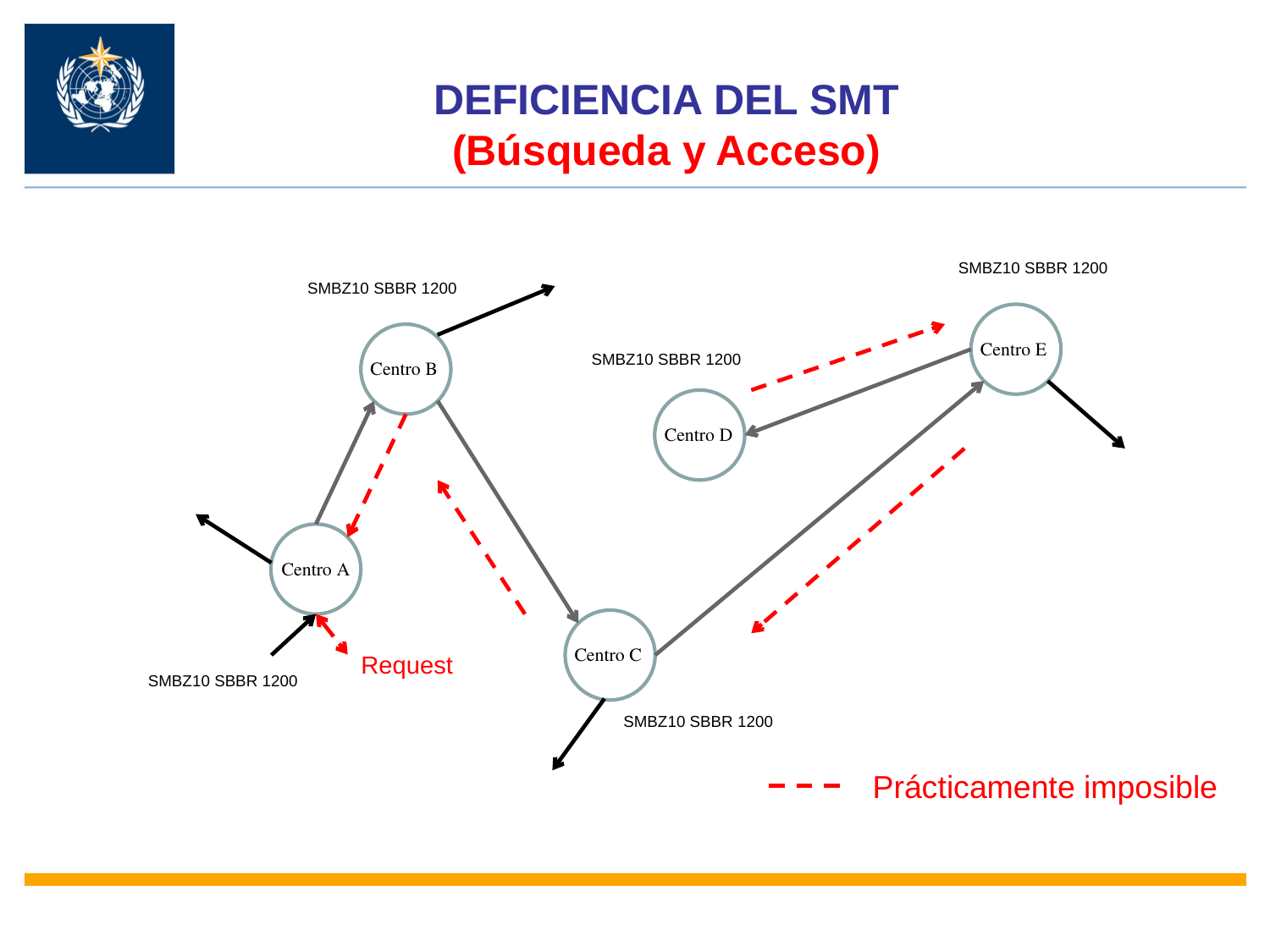

DEFICIENCIA DEL SMT
(Búsqueda y Acceso)
SMBZ10 SBBR 1200
SMBZ10 SBBR 1200

Centro E
SMBZ10 SBBR 1200
Centro B

Centro D

Centro A

Centro C
Request
SMBZ10 SBBR 1200
SMBZ10 SBBR 1200
Prácticamente imposible